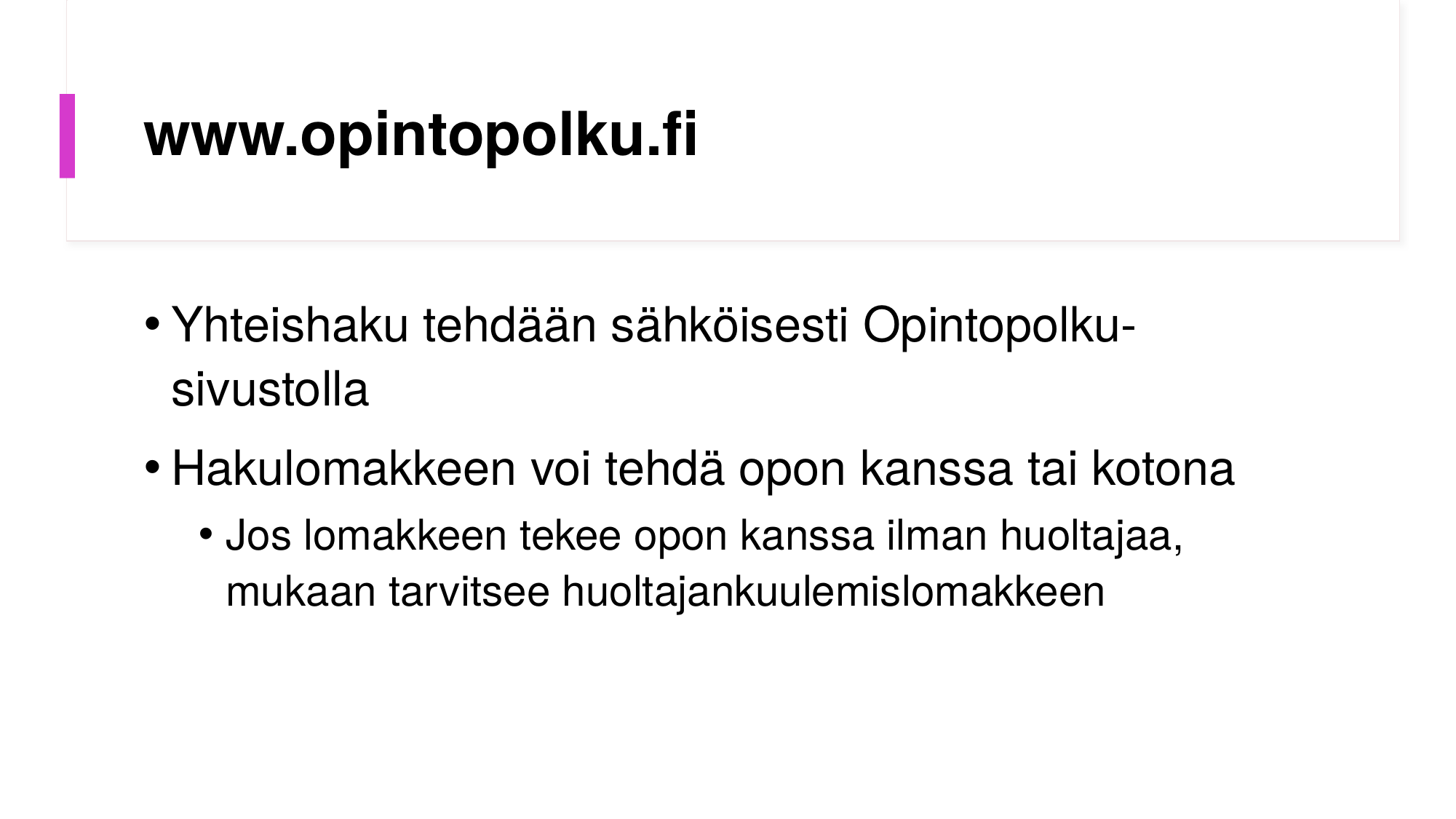

# www.opintopolku.fi
Yhteishaku tehdään sähköisesti Opintopolku-sivustolla
Hakulomakkeen voi tehdä opon kanssa tai kotona
Jos lomakkeen tekee opon kanssa ilman huoltajaa, mukaan tarvitsee huoltajankuulemislomakkeen